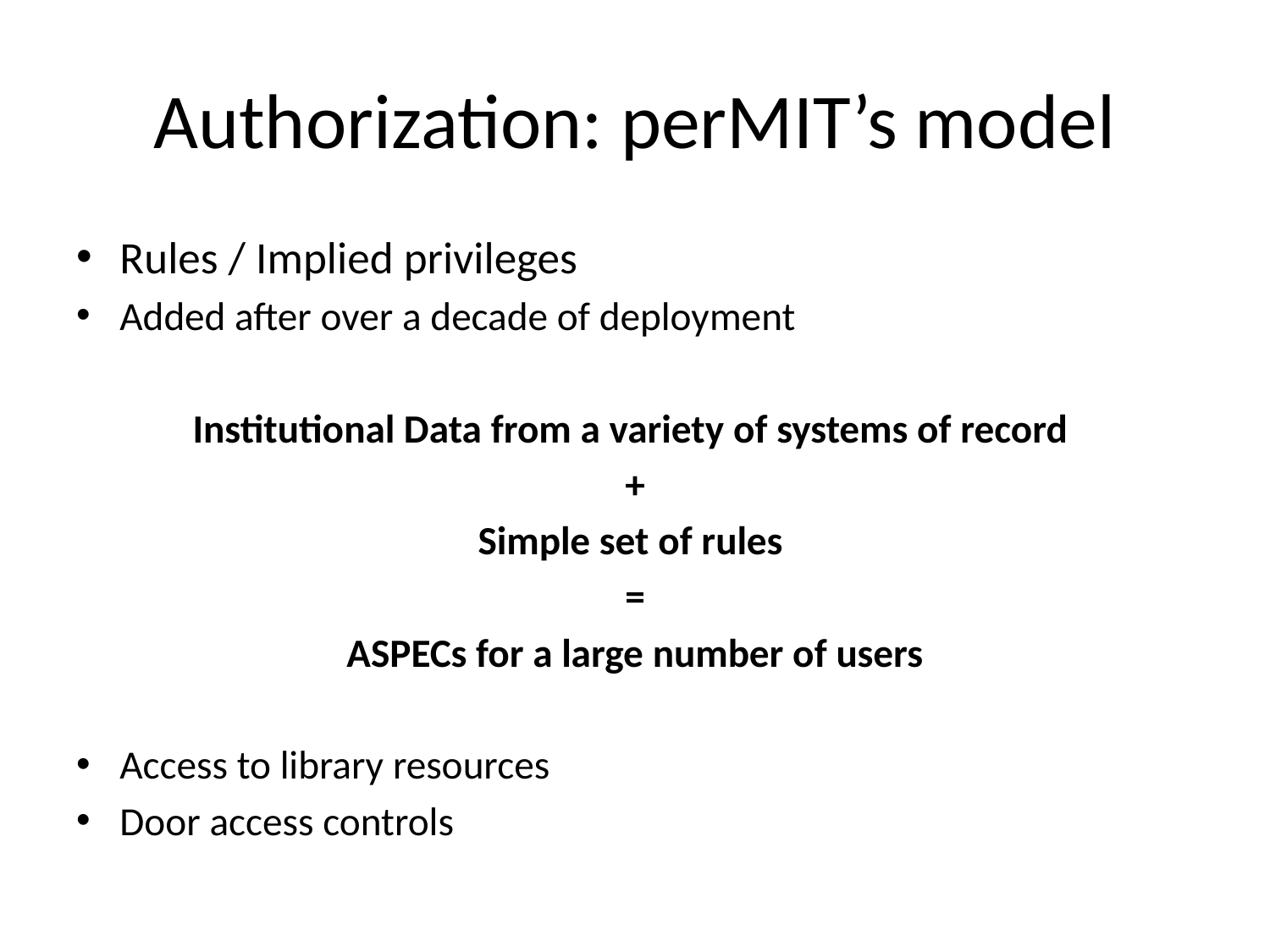

# Authorization: perMIT’s model
Rules / Implied privileges
Added after over a decade of deployment

Institutional Data from a variety of systems of record
+
Simple set of rules
=
ASPECs for a large number of users

Access to library resources
Door access controls